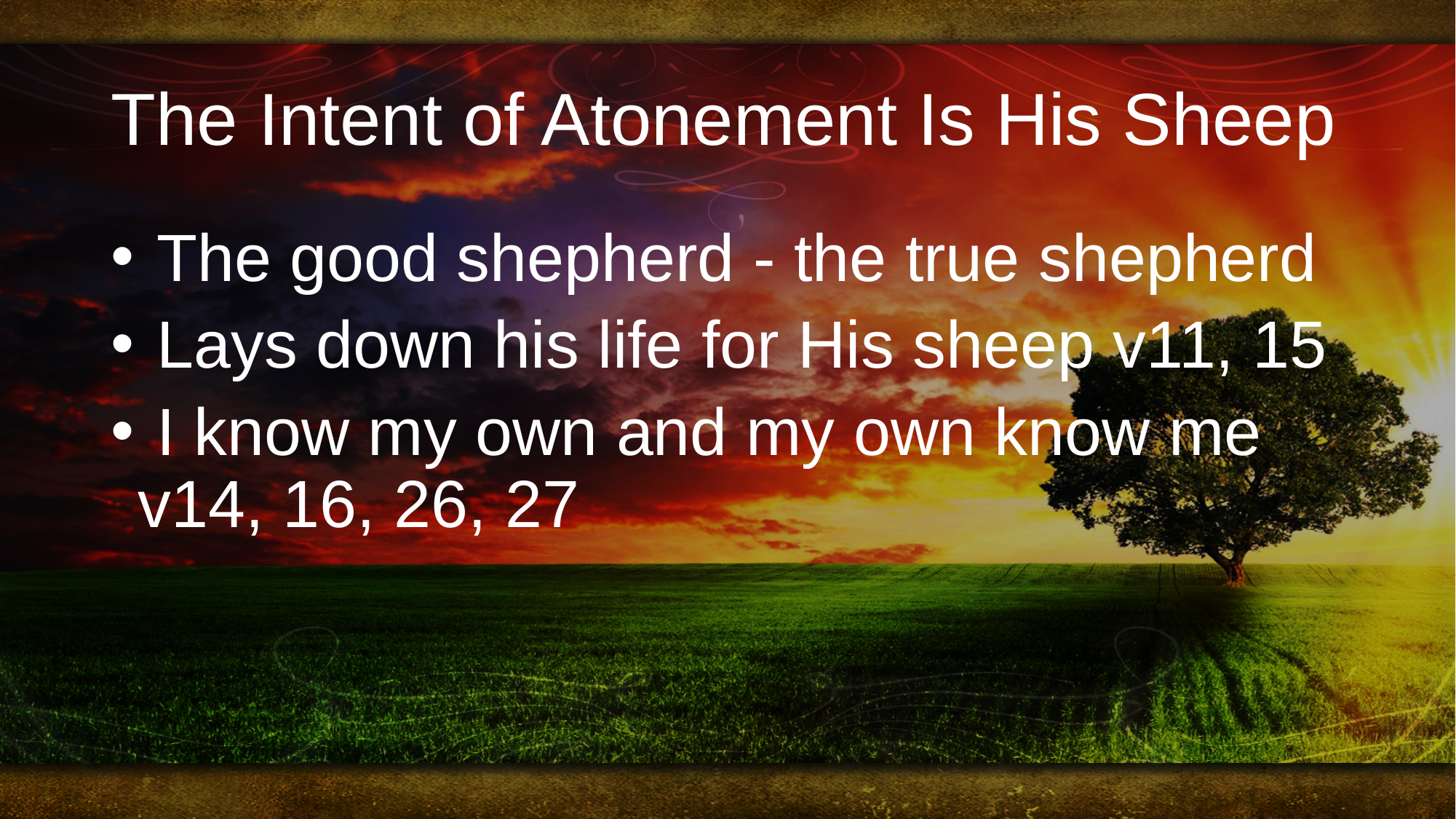

# The Intent of Atonement Is His Sheep
 The good shepherd - the true shepherd
 Lays down his life for His sheep v11, 15
 I know my own and my own know me v14, 16, 26, 27